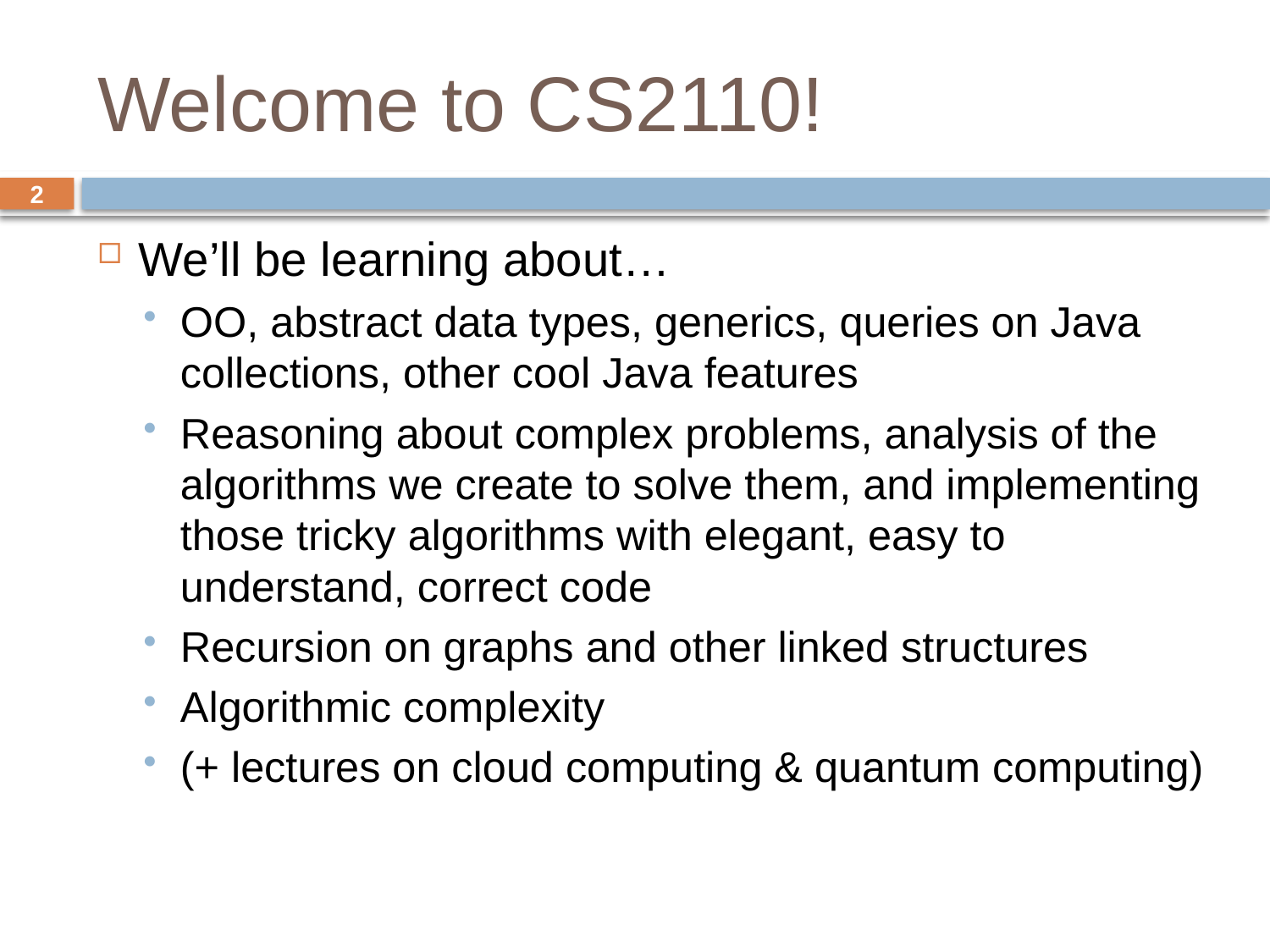

# Welcome to CS2110!
2
We’ll be learning about…
OO, abstract data types, generics, queries on Java collections, other cool Java features
Reasoning about complex problems, analysis of the algorithms we create to solve them, and implementing those tricky algorithms with elegant, easy to understand, correct code
Recursion on graphs and other linked structures
Algorithmic complexity
(+ lectures on cloud computing & quantum computing)